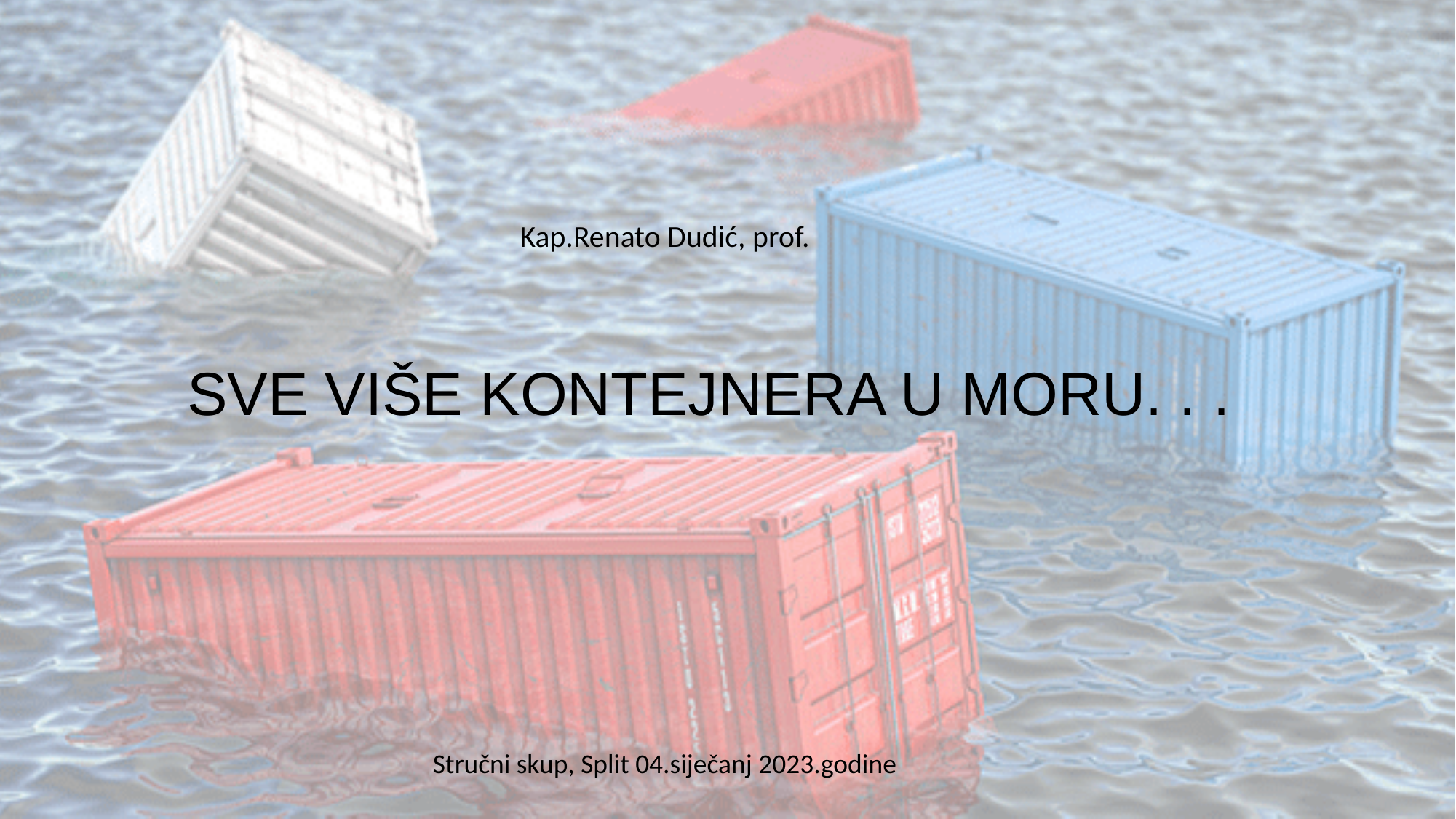

Kap.Renato Dudić, prof.
SVE VIŠE KONTEJNERA U MORU. . .
Stručni skup, Split 04.siječanj 2023.godine